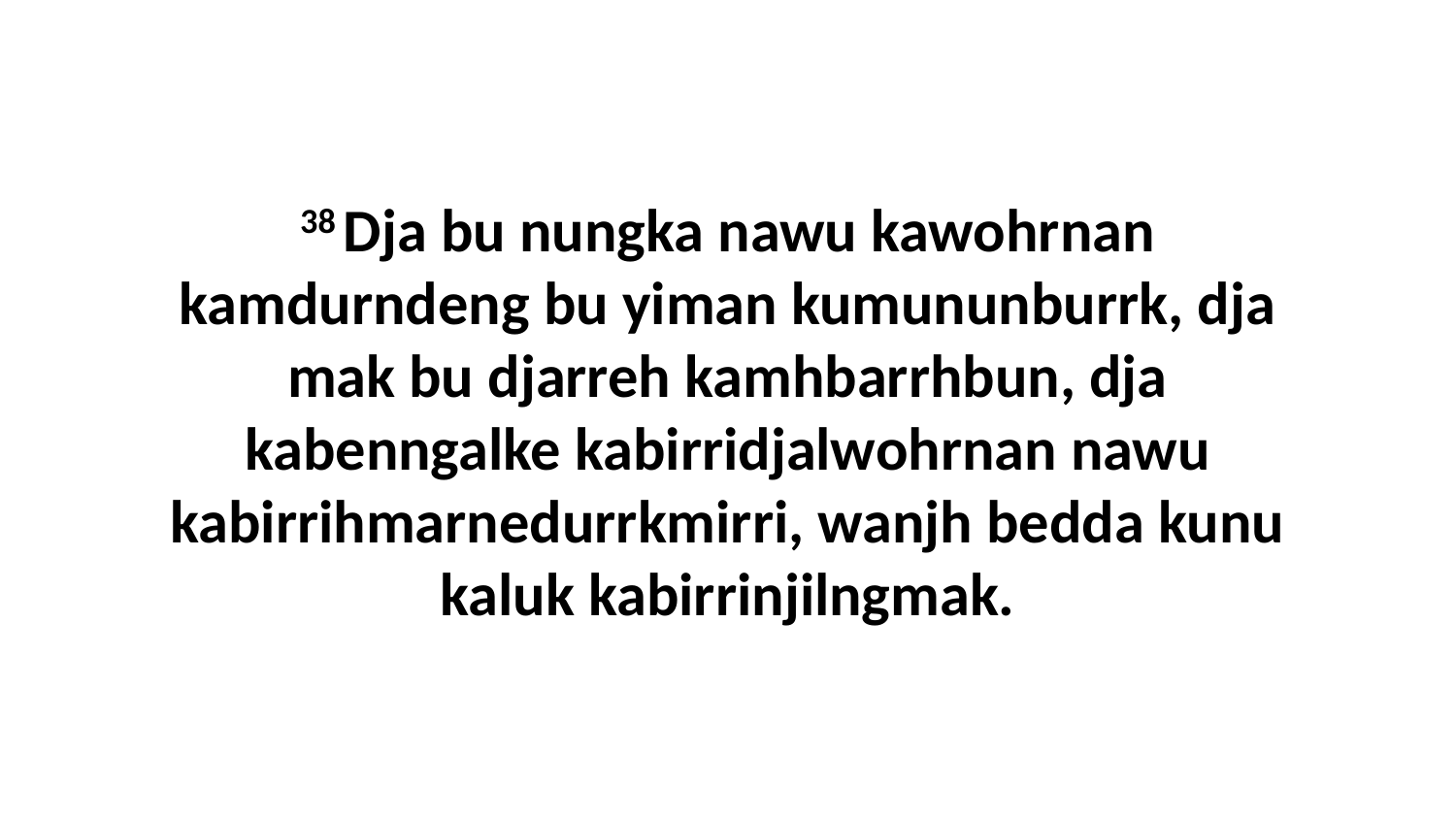

38 Dja bu nungka nawu kawohrnan kamdurndeng bu yiman kumununburrk, dja mak bu djarreh kamhbarrhbun, dja kabenngalke kabirridjalwohrnan nawu kabirrihmarnedurrkmirri, wanjh bedda kunu kaluk kabirrinjilngmak.